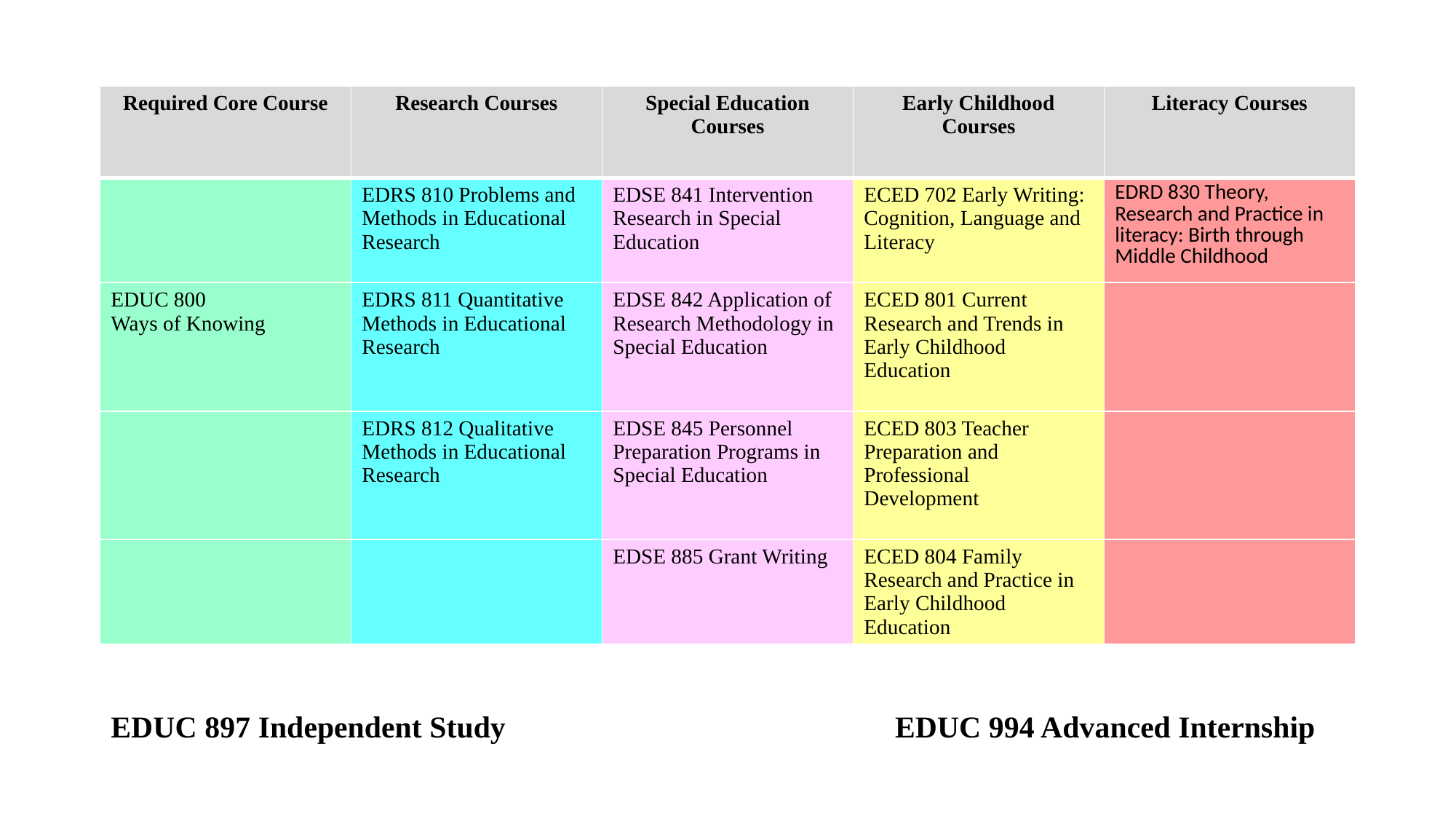

# EDUC 897 Independent Study                                                   EDUC 994 Advanced Internship
| Required Core Course | Research Courses | Special Education Courses | Early Childhood Courses | Literacy Courses |
| --- | --- | --- | --- | --- |
|  | EDRS 810 Problems and Methods in Educational Research | EDSE 841 Intervention Research in Special Education | ECED 702 Early Writing: Cognition, Language and Literacy | EDRD 830 Theory, Research and Practice in literacy: Birth through Middle Childhood |
| EDUC 800 Ways of Knowing | EDRS 811 Quantitative Methods in Educational Research | EDSE 842 Application of Research Methodology in Special Education | ECED 801 Current Research and Trends in Early Childhood Education |  |
|  | EDRS 812 Qualitative Methods in Educational Research | EDSE 845 Personnel Preparation Programs in Special Education | ECED 803 Teacher Preparation and Professional Development |  |
|  |  | EDSE 885 Grant Writing | ECED 804 Family Research and Practice in Early Childhood Education |  |